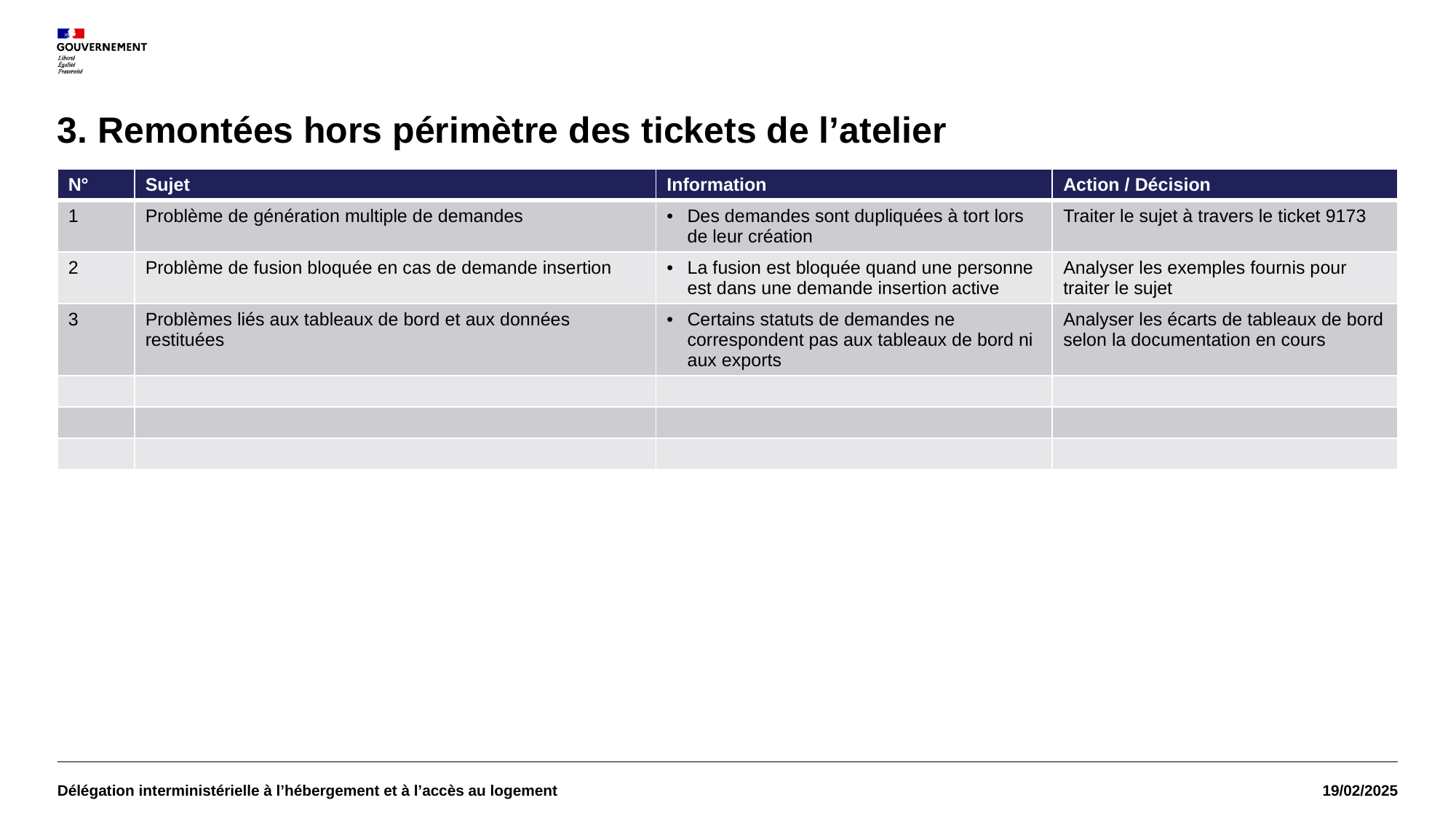

# 3. Remontées hors périmètre des tickets de l’atelier
| N° | Sujet | Information | Action / Décision |
| --- | --- | --- | --- |
| 1 | Problème de génération multiple de demandes | Des demandes sont dupliquées à tort lors de leur création | Traiter le sujet à travers le ticket 9173 |
| 2 | Problème de fusion bloquée en cas de demande insertion | La fusion est bloquée quand une personne est dans une demande insertion active | Analyser les exemples fournis pour traiter le sujet |
| 3 | Problèmes liés aux tableaux de bord et aux données restituées | Certains statuts de demandes ne correspondent pas aux tableaux de bord ni aux exports | Analyser les écarts de tableaux de bord selon la documentation en cours |
|  |  |  |  |
|  |  |  |  |
|  |  |  |  |
Délégation interministérielle à l’hébergement et à l’accès au logement
19/02/2025